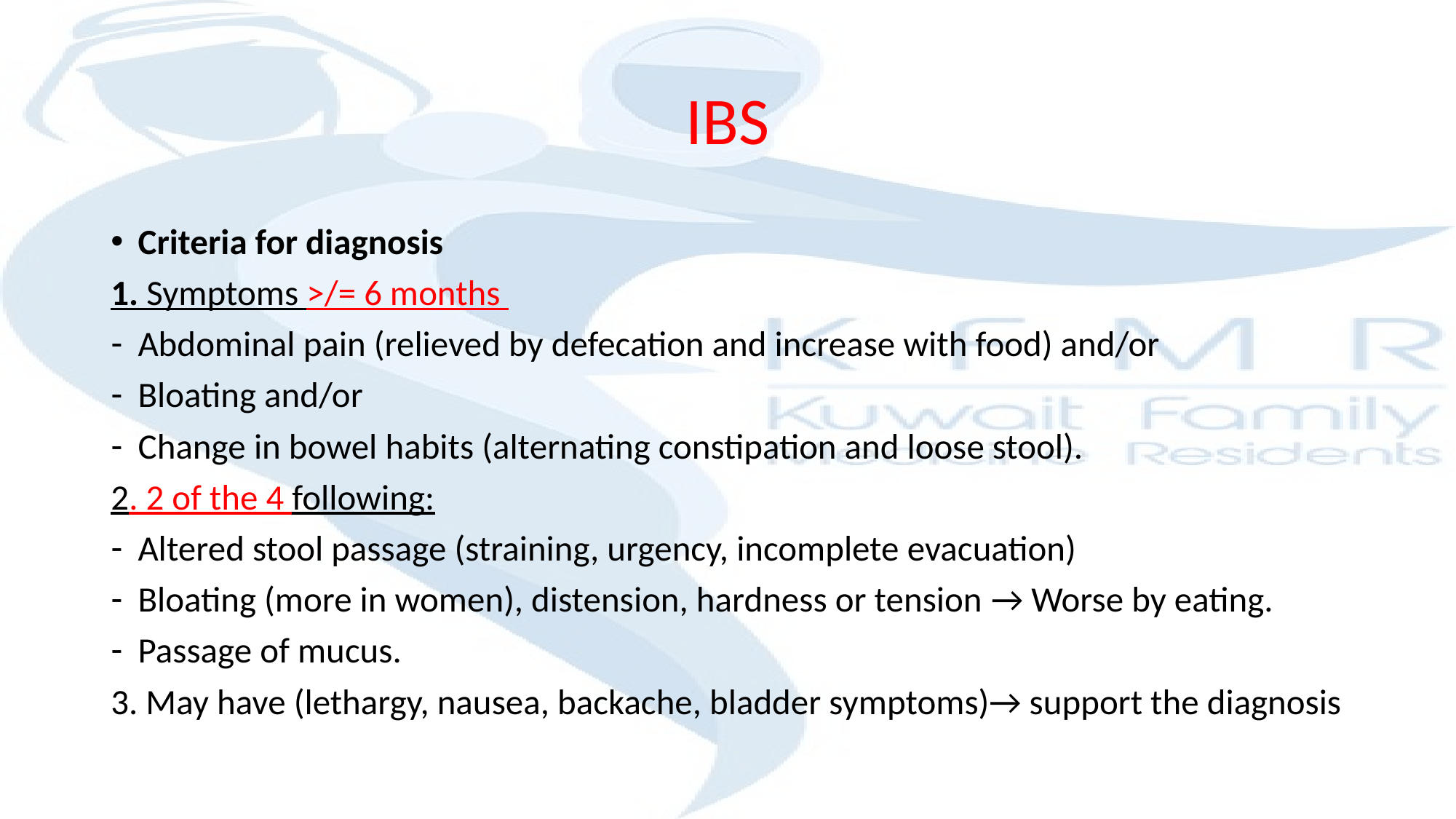

# IBS
Criteria for diagnosis
1. Symptoms >/= 6 months
Abdominal pain (relieved by defecation and increase with food) and/or
Bloating and/or
Change in bowel habits (alternating constipation and loose stool).
2. 2 of the 4 following:
Altered stool passage (straining, urgency, incomplete evacuation)
Bloating (more in women), distension, hardness or tension → Worse by eating.
Passage of mucus.
3. May have (lethargy, nausea, backache, bladder symptoms)→ support the diagnosis